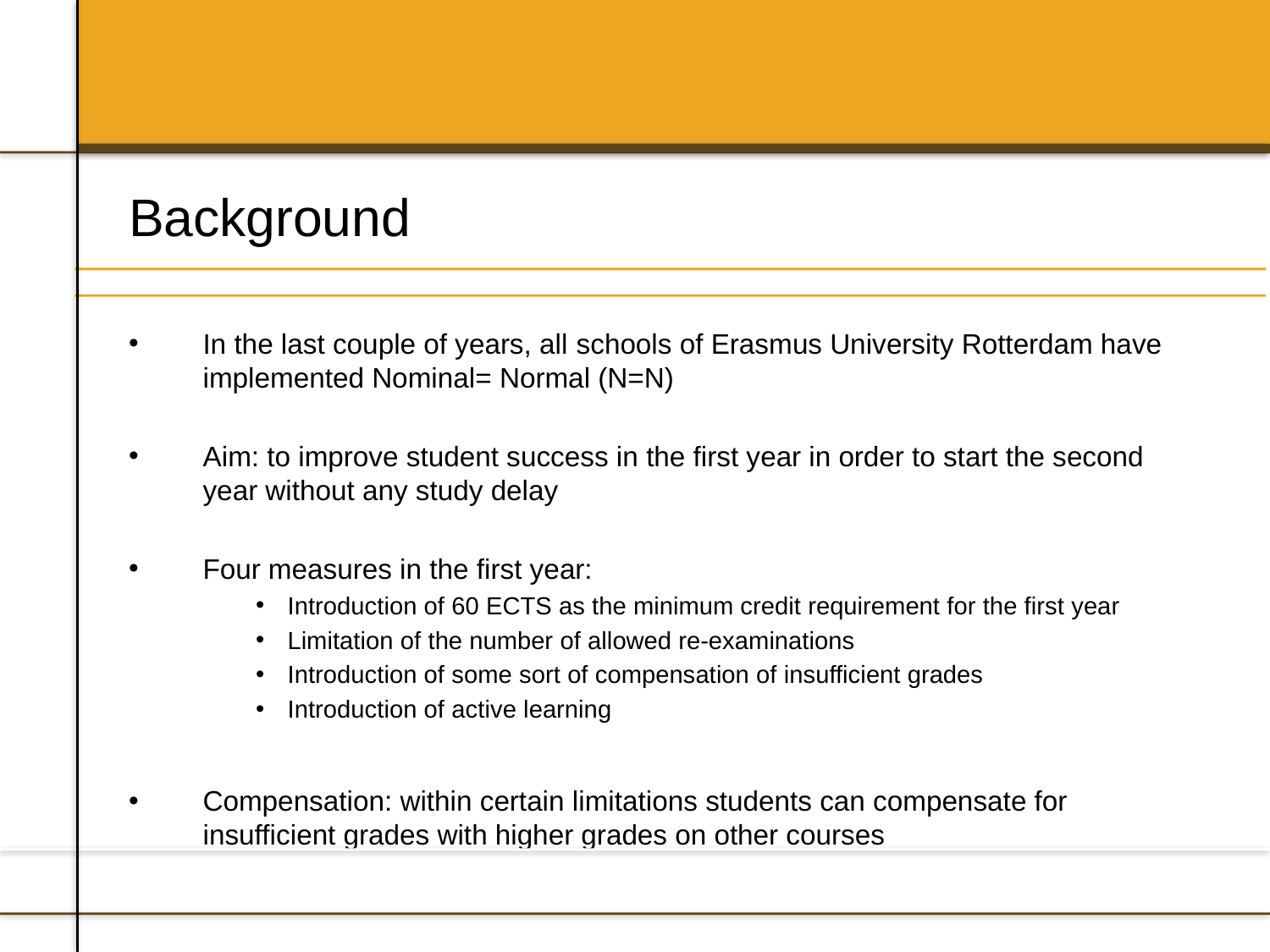

Background

In the last couple of years, all schools of Erasmus University Rotterdam have implemented Nominal= Normal (N=N)

Aim: to improve student success in the first year in order to start the second year without any study delay

Four measures in the first year:
Introduction of 60 ECTS as the minimum credit requirement for the first year
Limitation of the number of allowed re-examinations
Introduction of some sort of compensation of insufficient grades
Introduction of active learning

Compensation: within certain limitations students can compensate for insufficient grades with higher grades on other courses